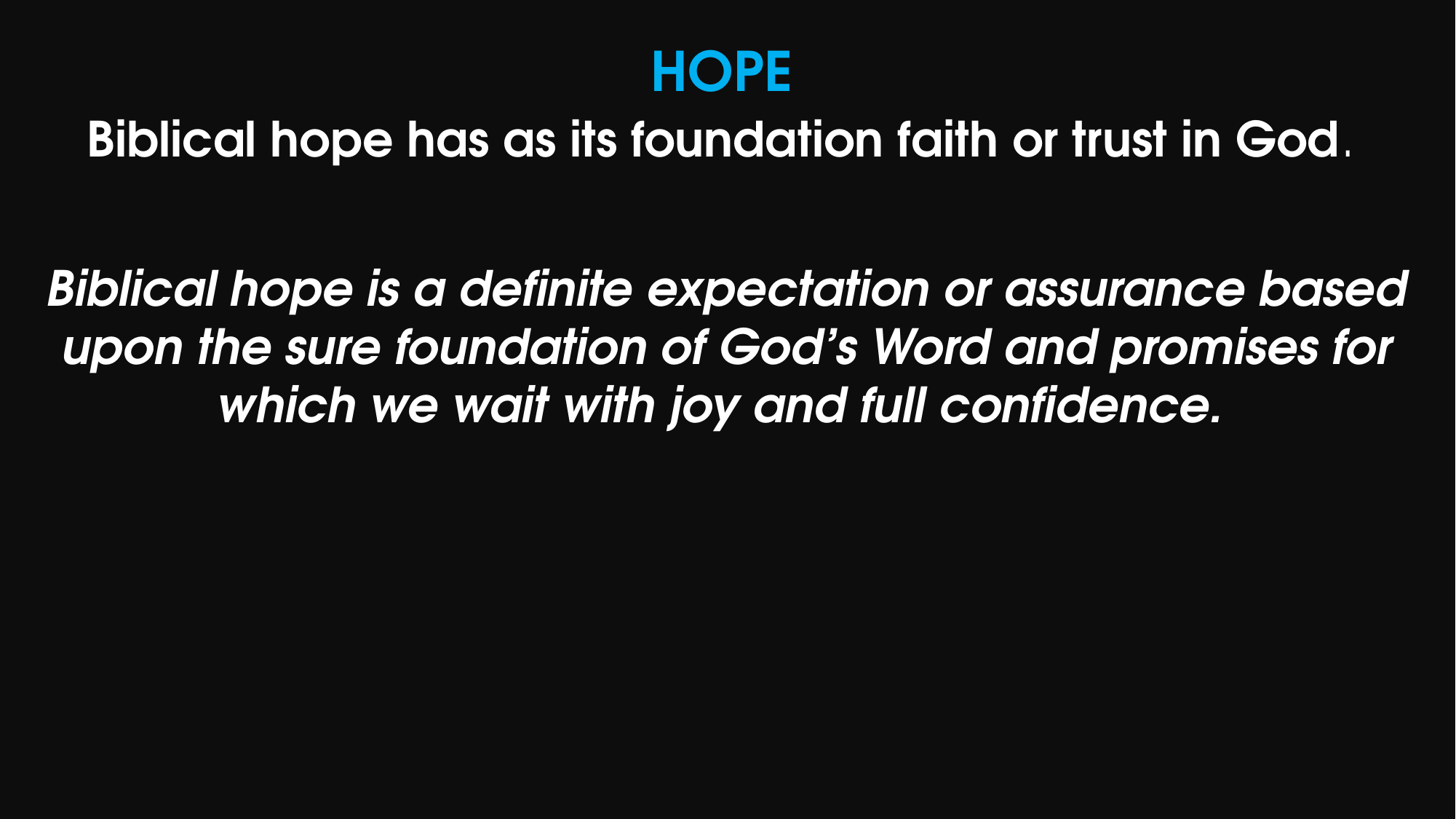

Hope
Biblical hope has as its foundation faith or trust in God.
Biblical hope is a definite expectation or assurance based upon the sure foundation of God’s Word and promises for which we wait with joy and full confidence.